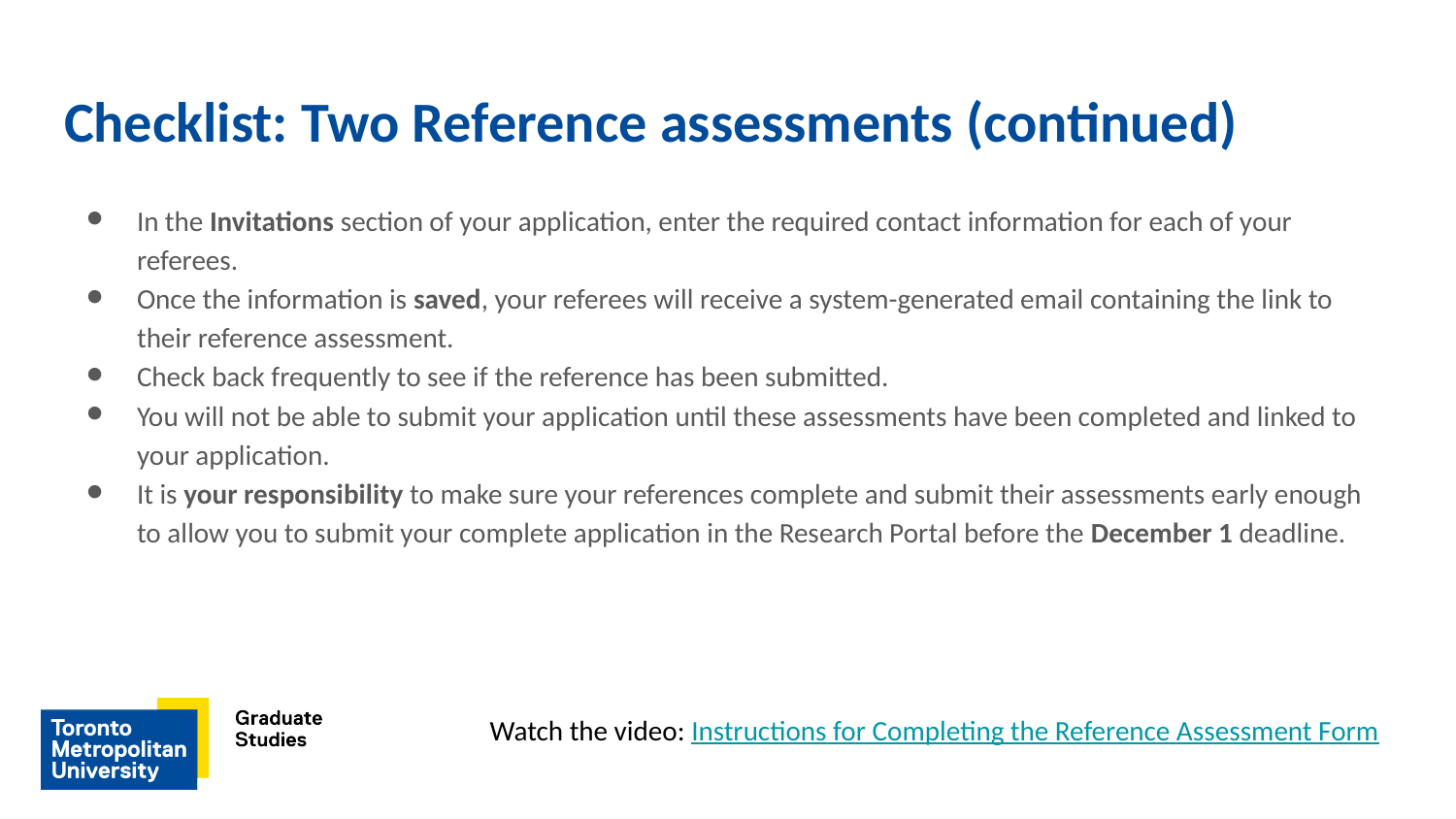

# Checklist: Two Reference assessments (continued)
In the Invitations section of your application, enter the required contact information for each of your referees.
Once the information is saved, your referees will receive a system-generated email containing the link to their reference assessment.
Check back frequently to see if the reference has been submitted.
You will not be able to submit your application until these assessments have been completed and linked to your application.
It is your responsibility to make sure your references complete and submit their assessments early enough to allow you to submit your complete application in the Research Portal before the December 1 deadline.
Watch the video: Instructions for Completing the Reference Assessment Form